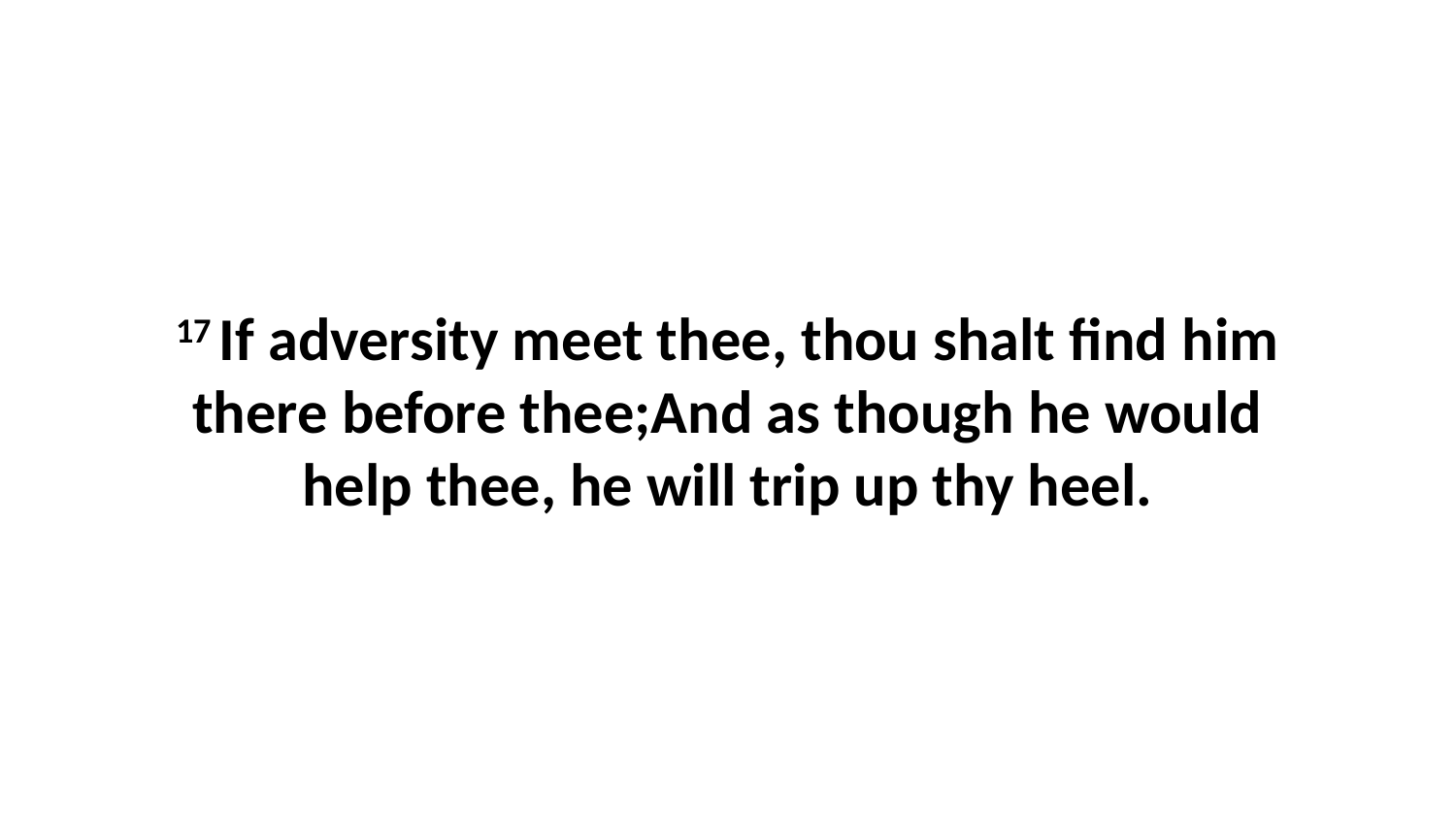

17 If adversity meet thee, thou shalt find him there before thee;And as though he would help thee, he will trip up thy heel.